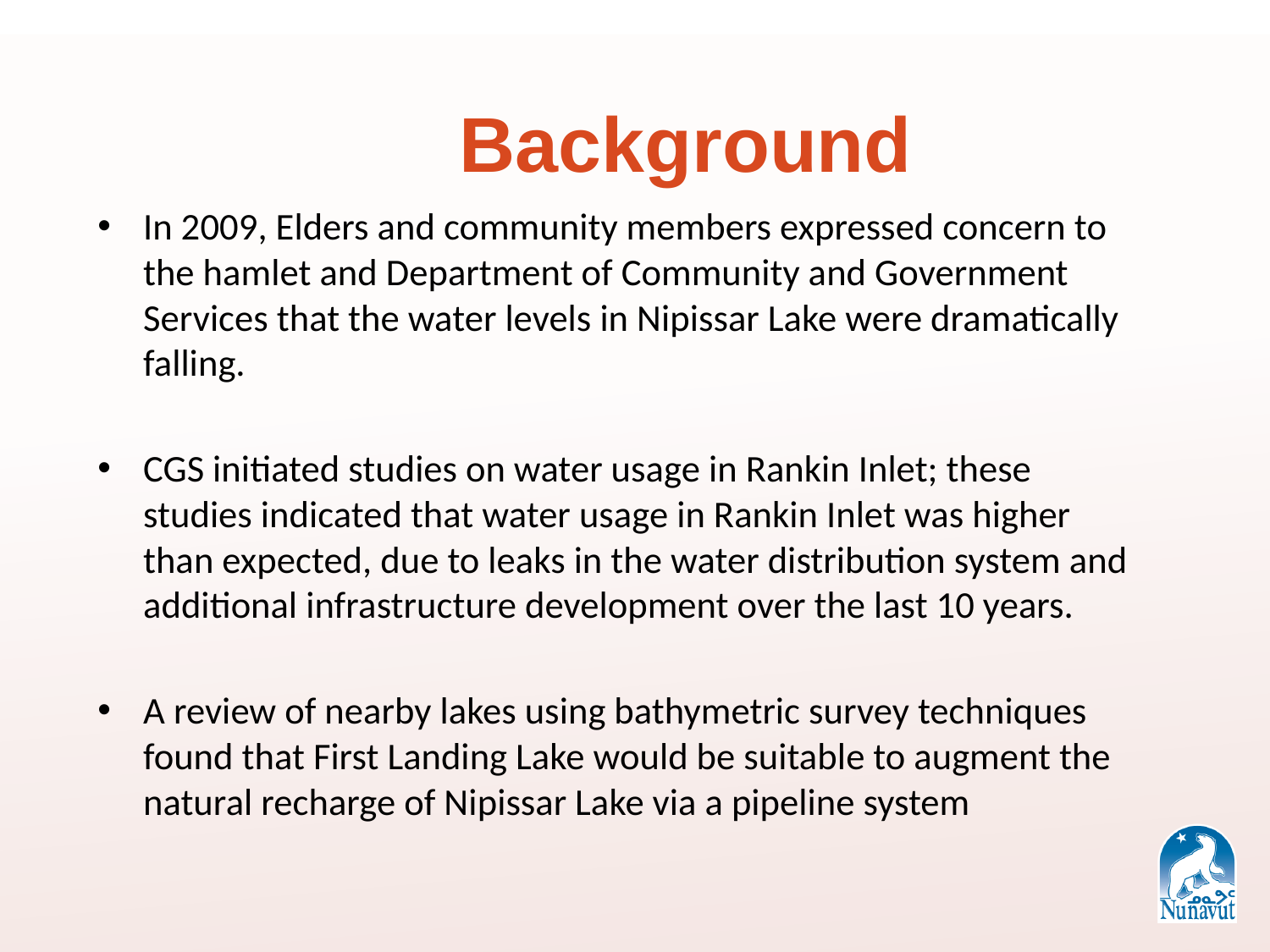

# Background
In 2009, Elders and community members expressed concern to the hamlet and Department of Community and Government Services that the water levels in Nipissar Lake were dramatically falling.

CGS initiated studies on water usage in Rankin Inlet; these studies indicated that water usage in Rankin Inlet was higher than expected, due to leaks in the water distribution system and additional infrastructure development over the last 10 years.

A review of nearby lakes using bathymetric survey techniques found that First Landing Lake would be suitable to augment the natural recharge of Nipissar Lake via a pipeline system